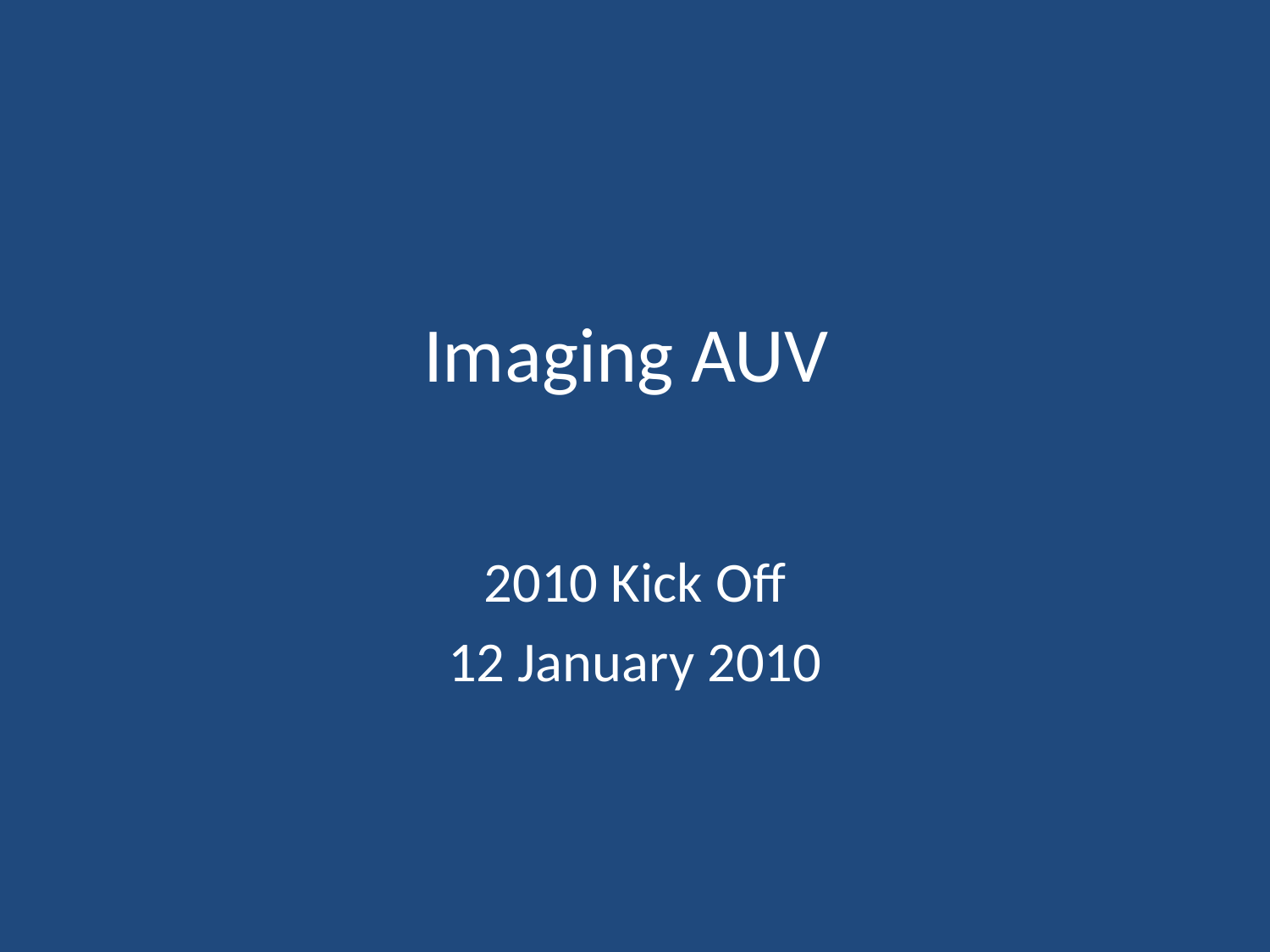

# Imaging AUV
2010 Kick Off
12 January 2010